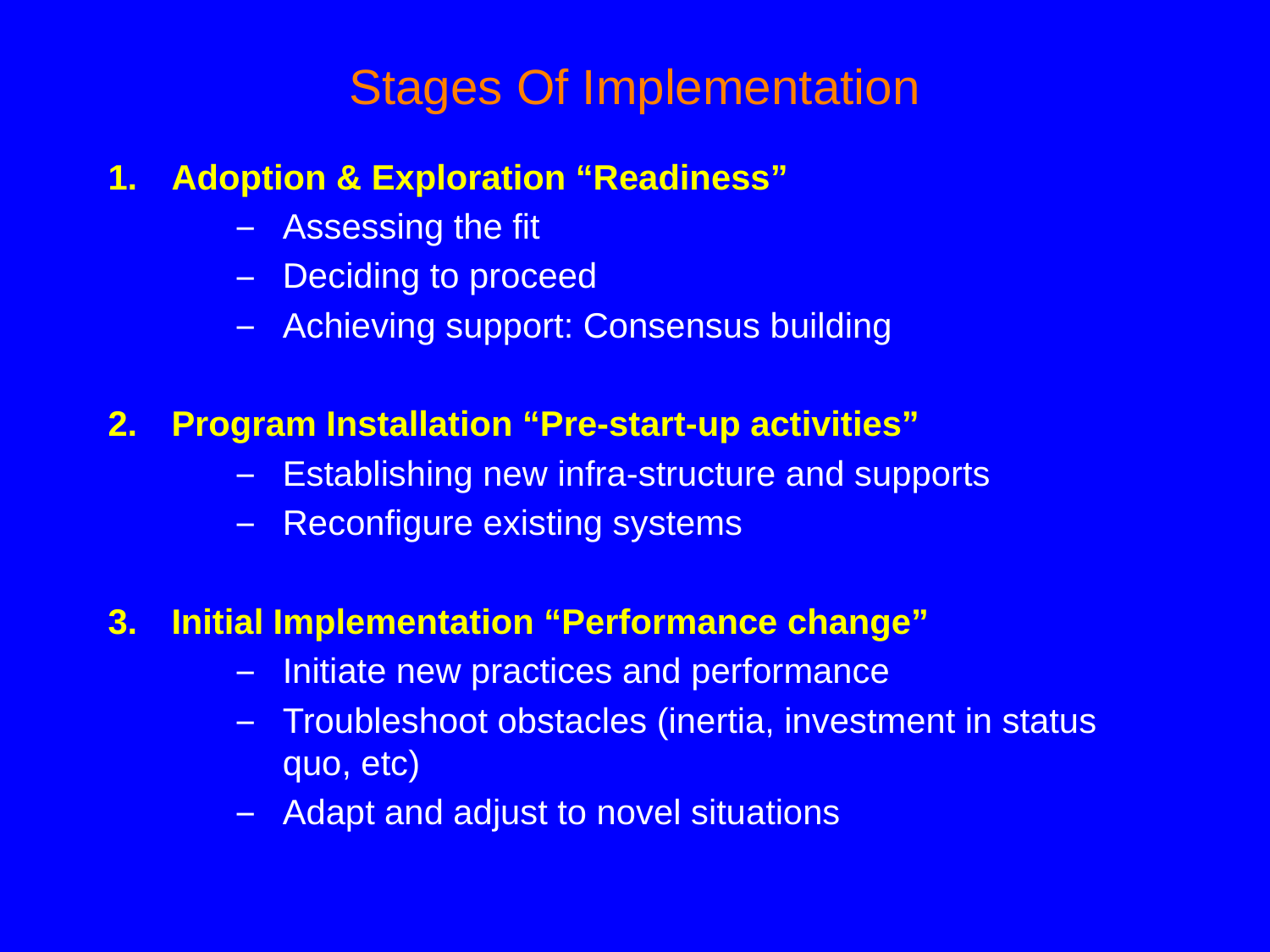

# Stages Of Implementation
Adoption & Exploration “Readiness”
Assessing the fit
Deciding to proceed
Achieving support: Consensus building

Program Installation “Pre-start-up activities”
Establishing new infra-structure and supports
Reconfigure existing systems

Initial Implementation “Performance change”
Initiate new practices and performance
Troubleshoot obstacles (inertia, investment in status quo, etc)
Adapt and adjust to novel situations